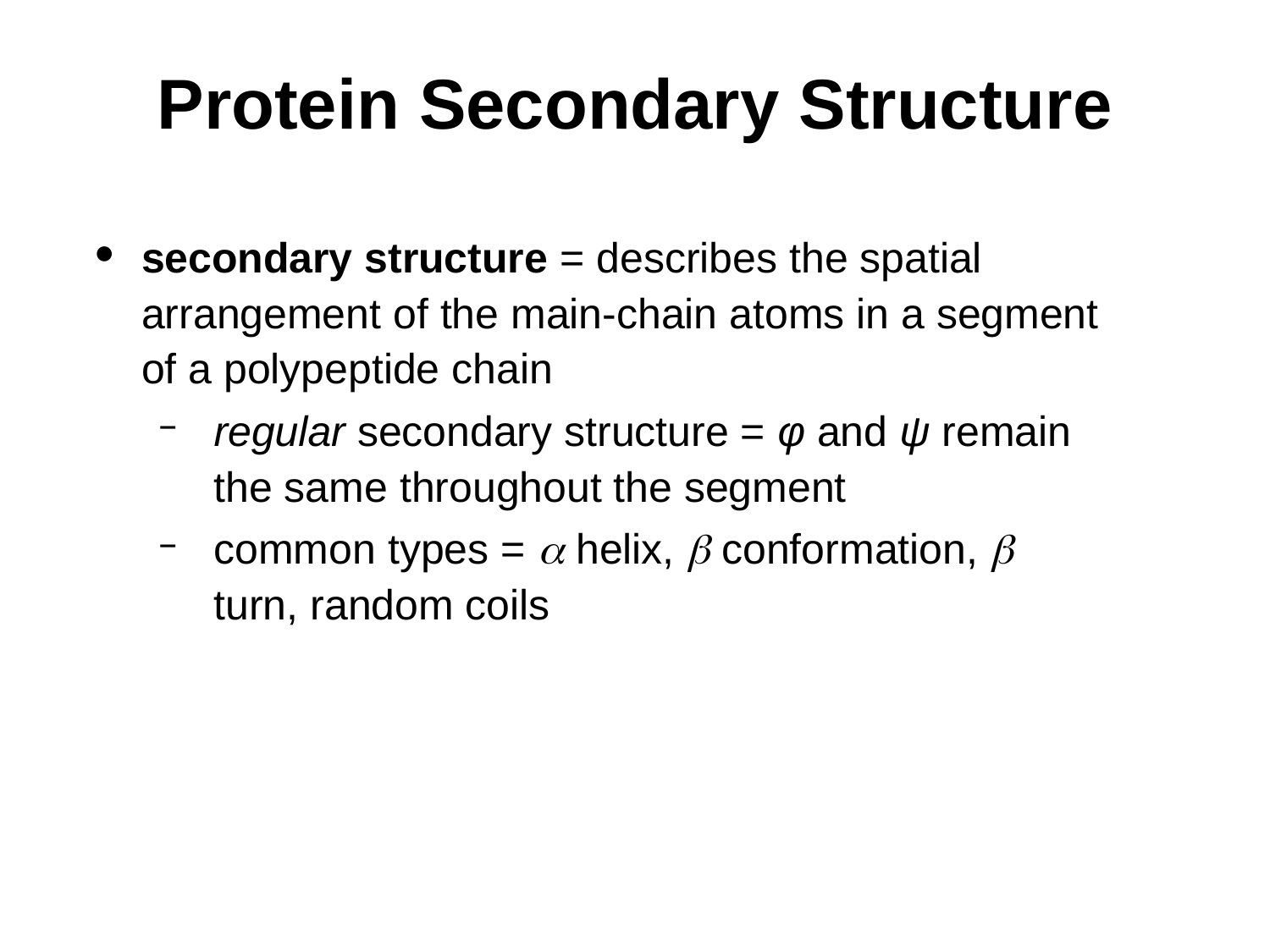

# Protein Secondary Structure
secondary structure = describes the spatial arrangement of the main-chain atoms in a segment of a polypeptide chain
regular secondary structure = φ and ψ remain the same throughout the segment
common types = α helix, β conformation, β  turn, random coils